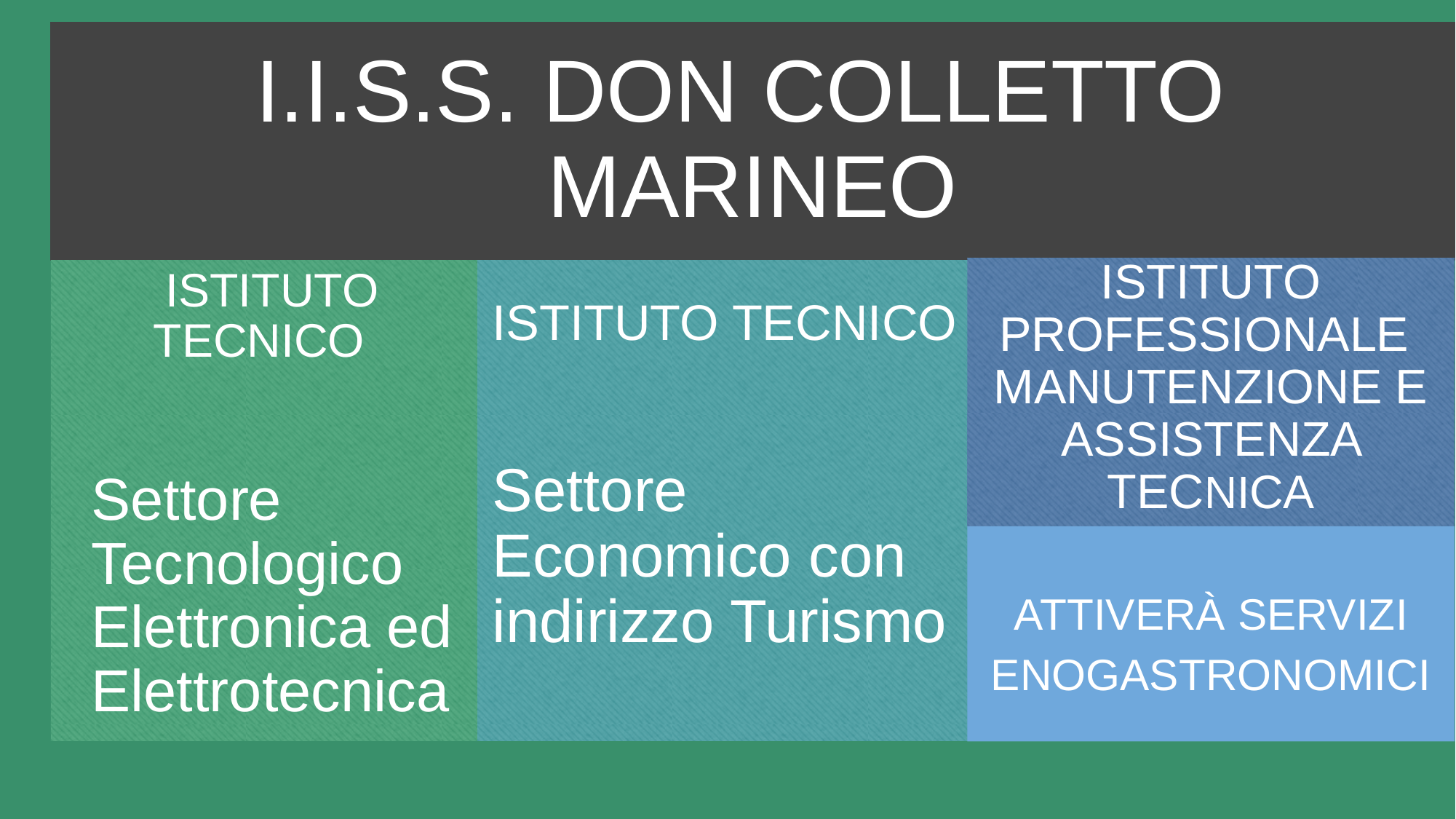

I.I.S.S. DON COLLETTO  MARINEO

ISTITUTO TECNICO

Settore Tecnologico Elettronica ed Elettrotecnica

ISTITUTO TECNICO

Settore Economico con indirizzo Turismo

ISTITUTO PROFESSIONALE  MANUTENZIONE E ASSISTENZA TECNICA

ATTIVERÀ SERVIZI ENOGASTRONOMICI